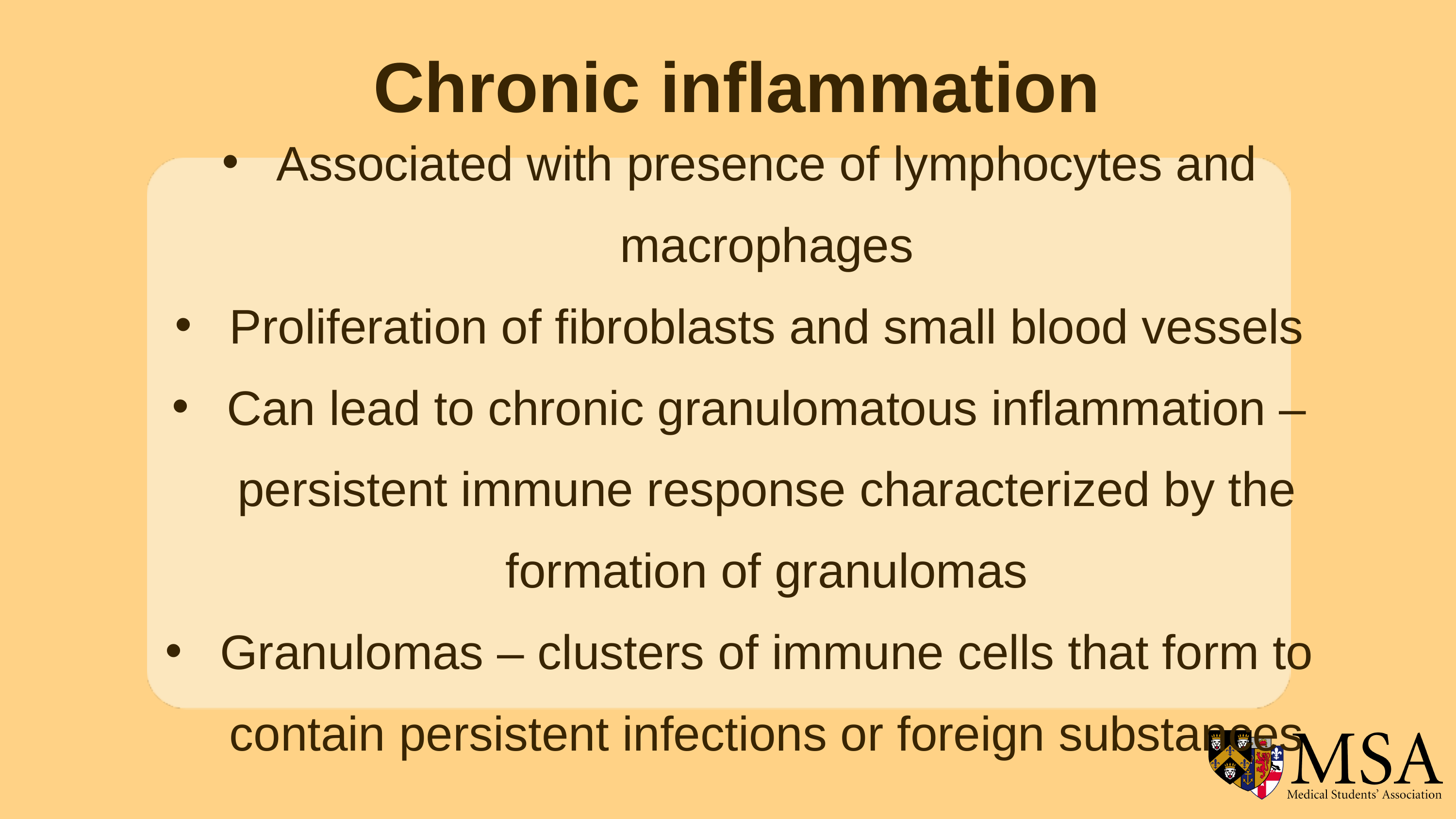

Chronic inflammation
Associated with presence of lymphocytes and macrophages
Proliferation of fibroblasts and small blood vessels
Can lead to chronic granulomatous inflammation – persistent immune response characterized by the formation of granulomas
Granulomas – clusters of immune cells that form to contain persistent infections or foreign substances